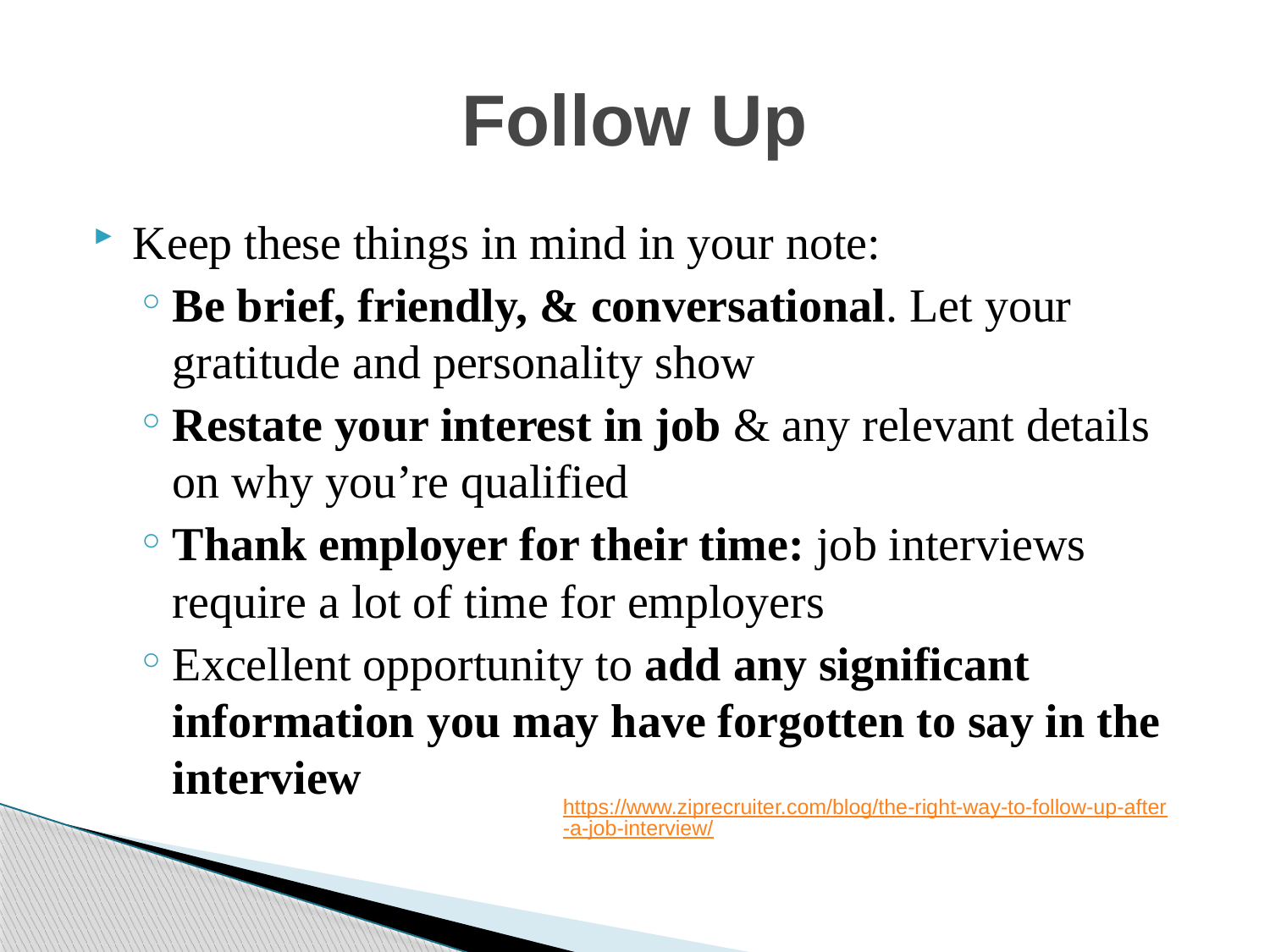

# Follow Up
Keep these things in mind in your note:
Be brief, friendly, & conversational. Let your gratitude and personality show
Restate your interest in job & any relevant details on why you’re qualified
Thank employer for their time: job interviews require a lot of time for employers
Excellent opportunity to add any significant information you may have forgotten to say in the interview

https://www.ziprecruiter.com/blog/the-right-way-to-follow-up-after-a-job-interview/